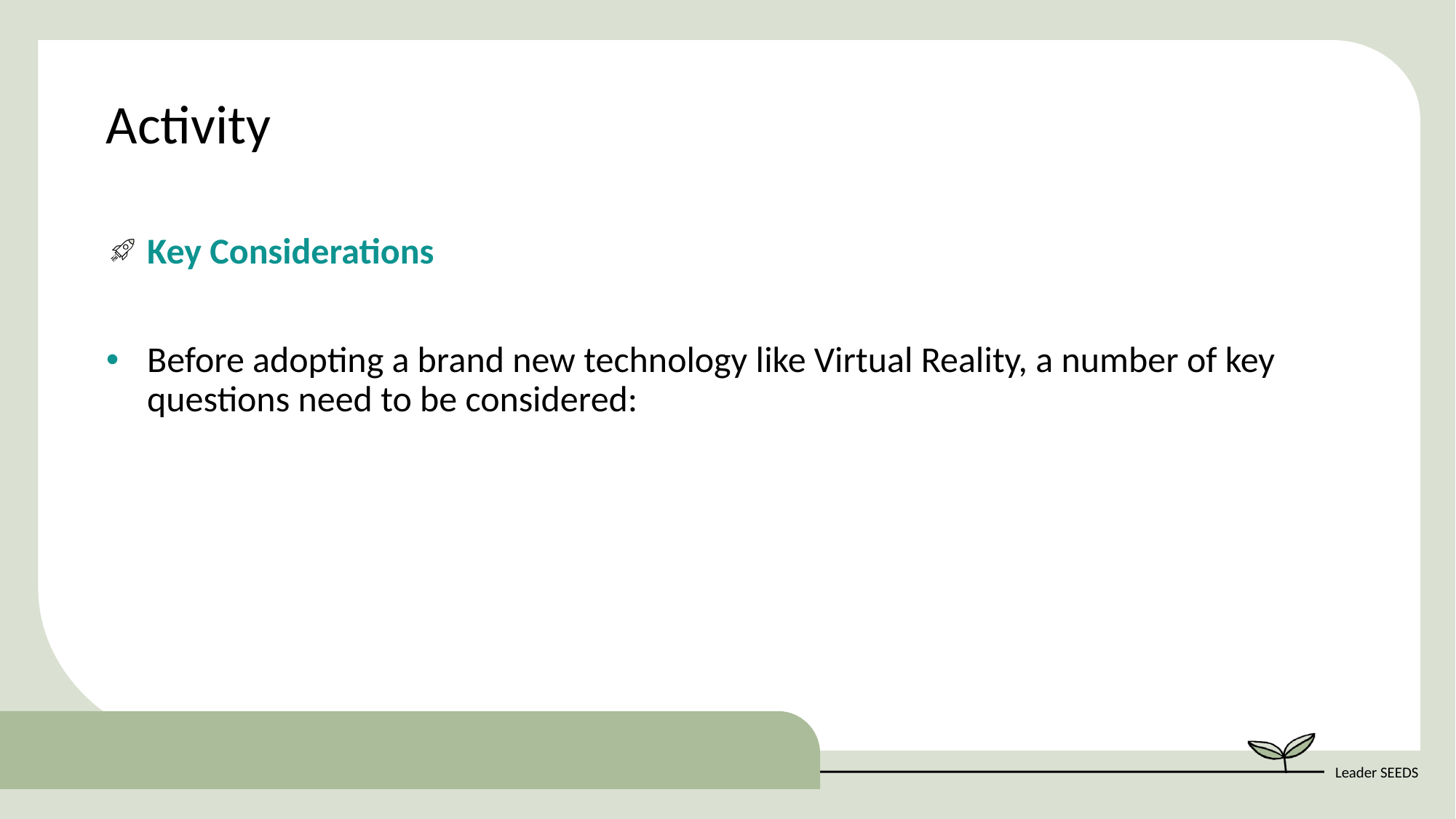

Activity
Key Considerations

Before adopting a brand new technology like Virtual Reality, a number of key questions need to be considered: